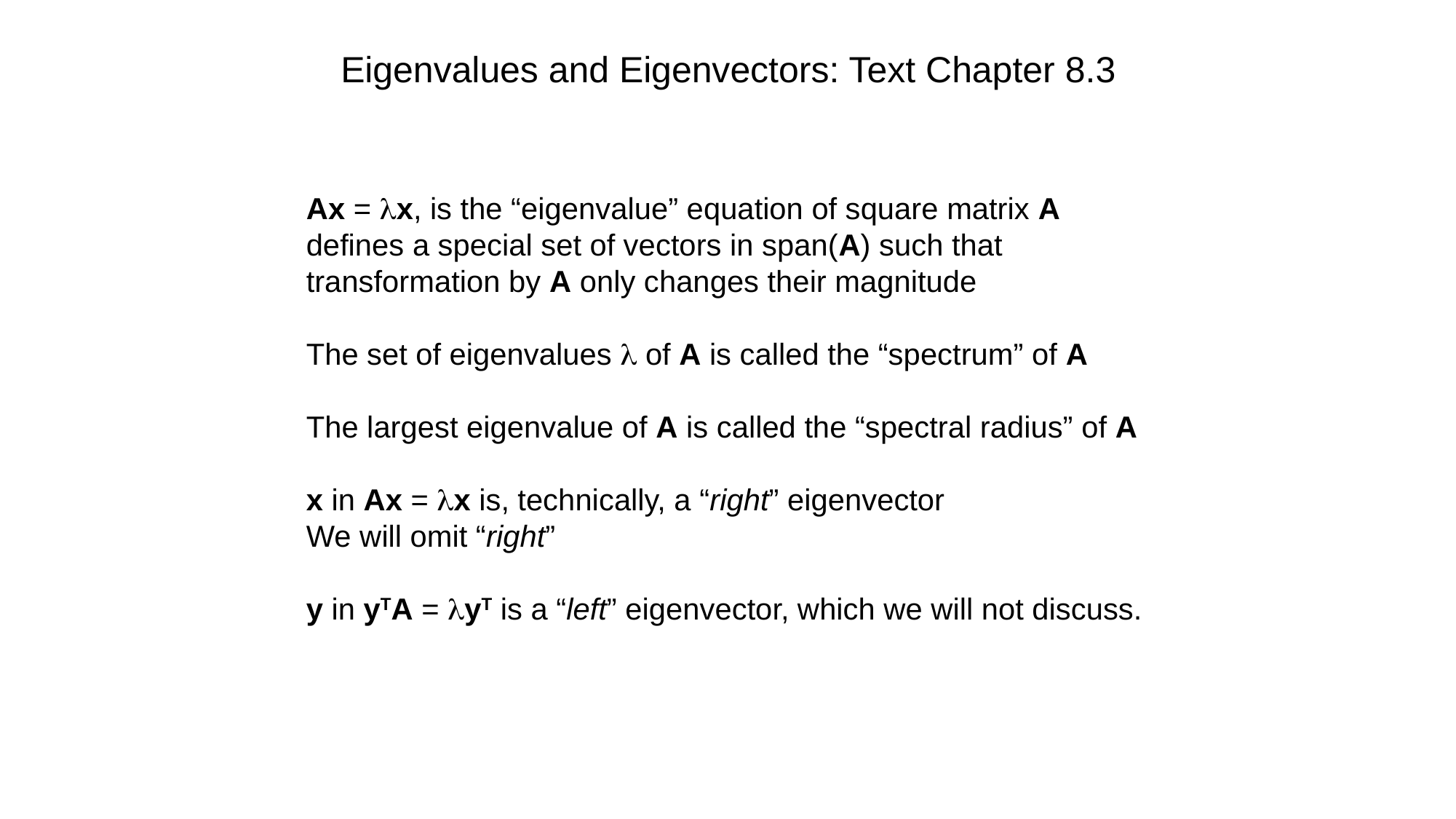

Eigenvalues and Eigenvectors: Text Chapter 8.3
Ax = λx, is the “eigenvalue” equation of square matrix A
defines a special set of vectors in span(A) such that
transformation by A only changes their magnitude

The set of eigenvalues λ of A is called the “spectrum” of A

The largest eigenvalue of A is called the “spectral radius” of A

x in Ax = λx is, technically, a “right” eigenvector
We will omit “right”

y in yTA = λyT is a “left” eigenvector, which we will not discuss.